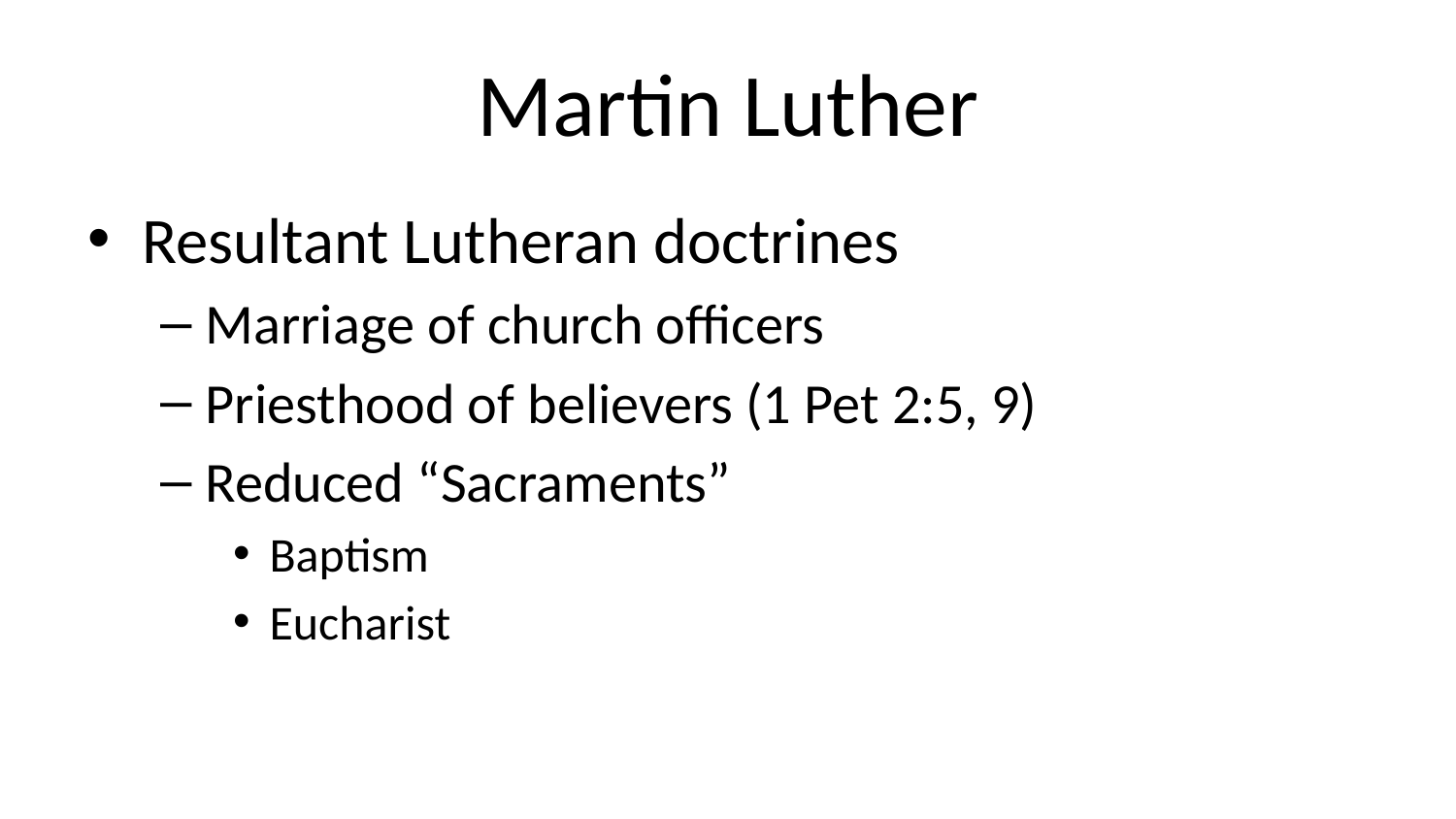

# Martin Luther
Resultant Lutheran doctrines
Marriage of church officers
Priesthood of believers (1 Pet 2:5, 9)
Reduced “Sacraments”
Baptism
Eucharist